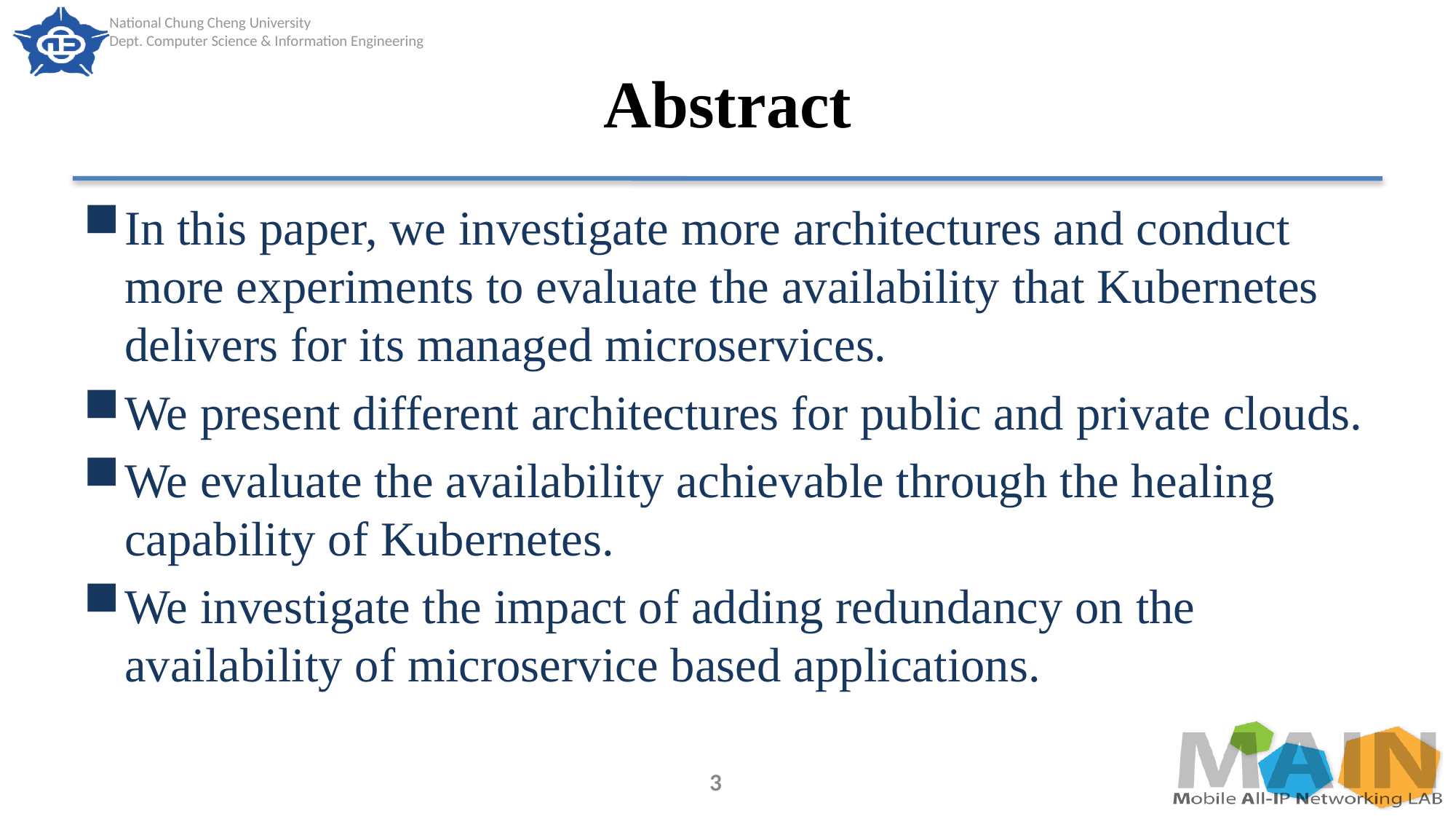

# Abstract
In this paper, we investigate more architectures and conduct more experiments to evaluate the availability that Kubernetes delivers for its managed microservices.
We present different architectures for public and private clouds.
We evaluate the availability achievable through the healing capability of Kubernetes.
We investigate the impact of adding redundancy on the availability of microservice based applications.
3